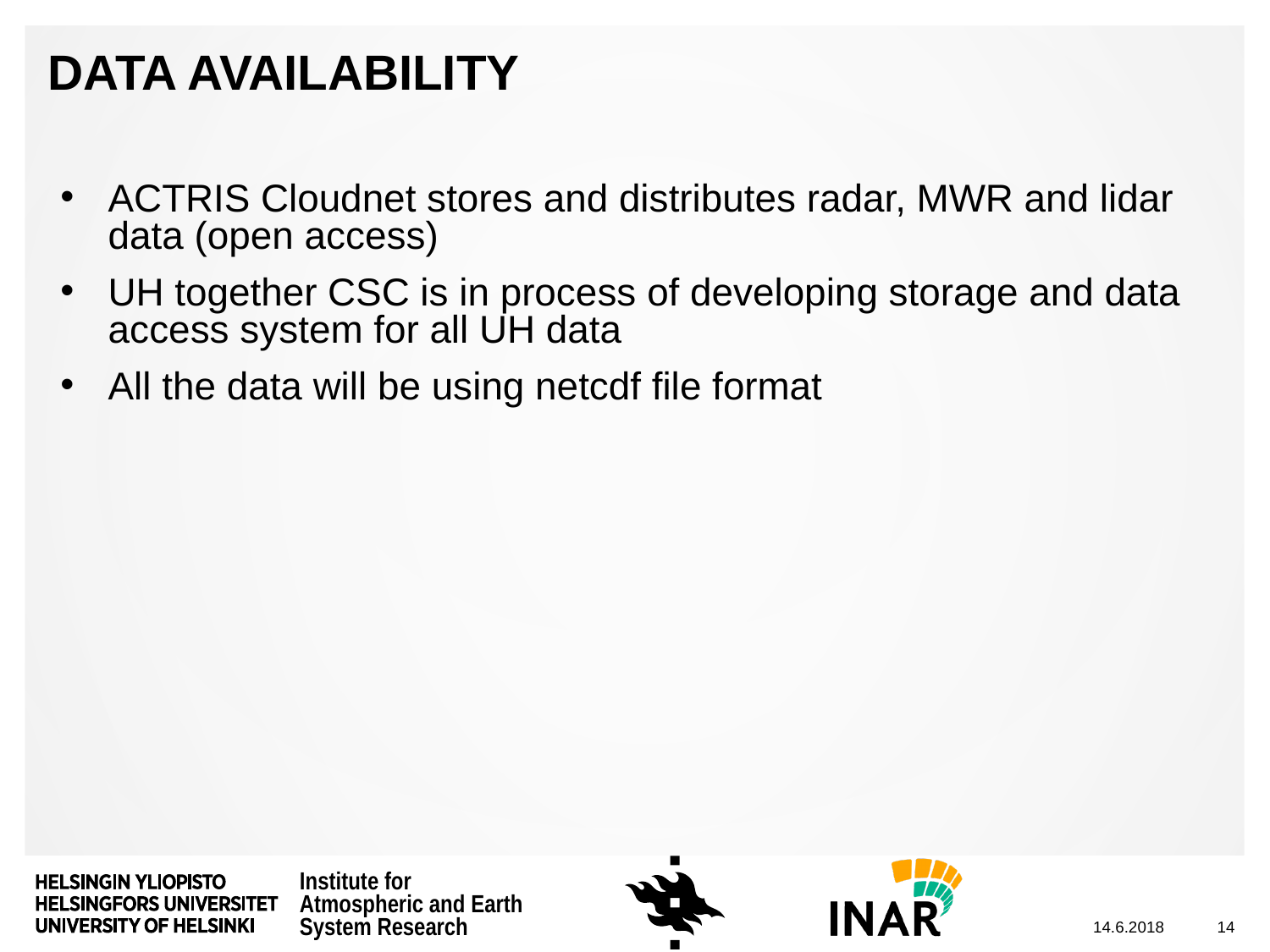

# Data availability
ACTRIS Cloudnet stores and distributes radar, MWR and lidar data (open access)
UH together CSC is in process of developing storage and data access system for all UH data
All the data will be using netcdf file format

14.6.2018
14